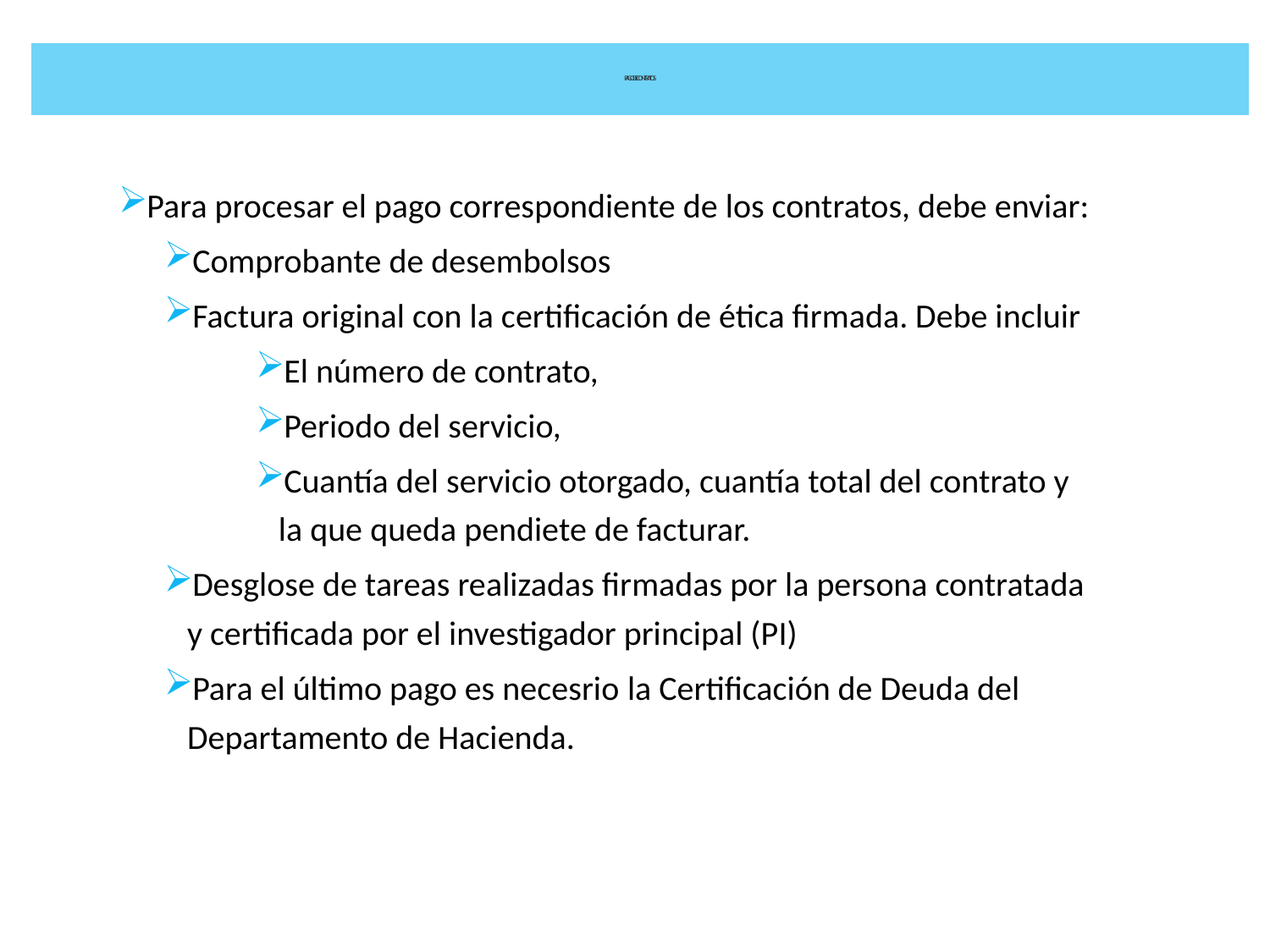

# PAGO DE CONTRATOS
Para procesar el pago correspondiente de los contratos, debe enviar:
Comprobante de desembolsos
Factura original con la certificación de ética firmada. Debe incluir
El número de contrato,
Periodo del servicio,
Cuantía del servicio otorgado, cuantía total del contrato y la que queda pendiete de facturar.
Desglose de tareas realizadas firmadas por la persona contratada y certificada por el investigador principal (PI)
Para el último pago es necesrio la Certificación de Deuda del Departamento de Hacienda.